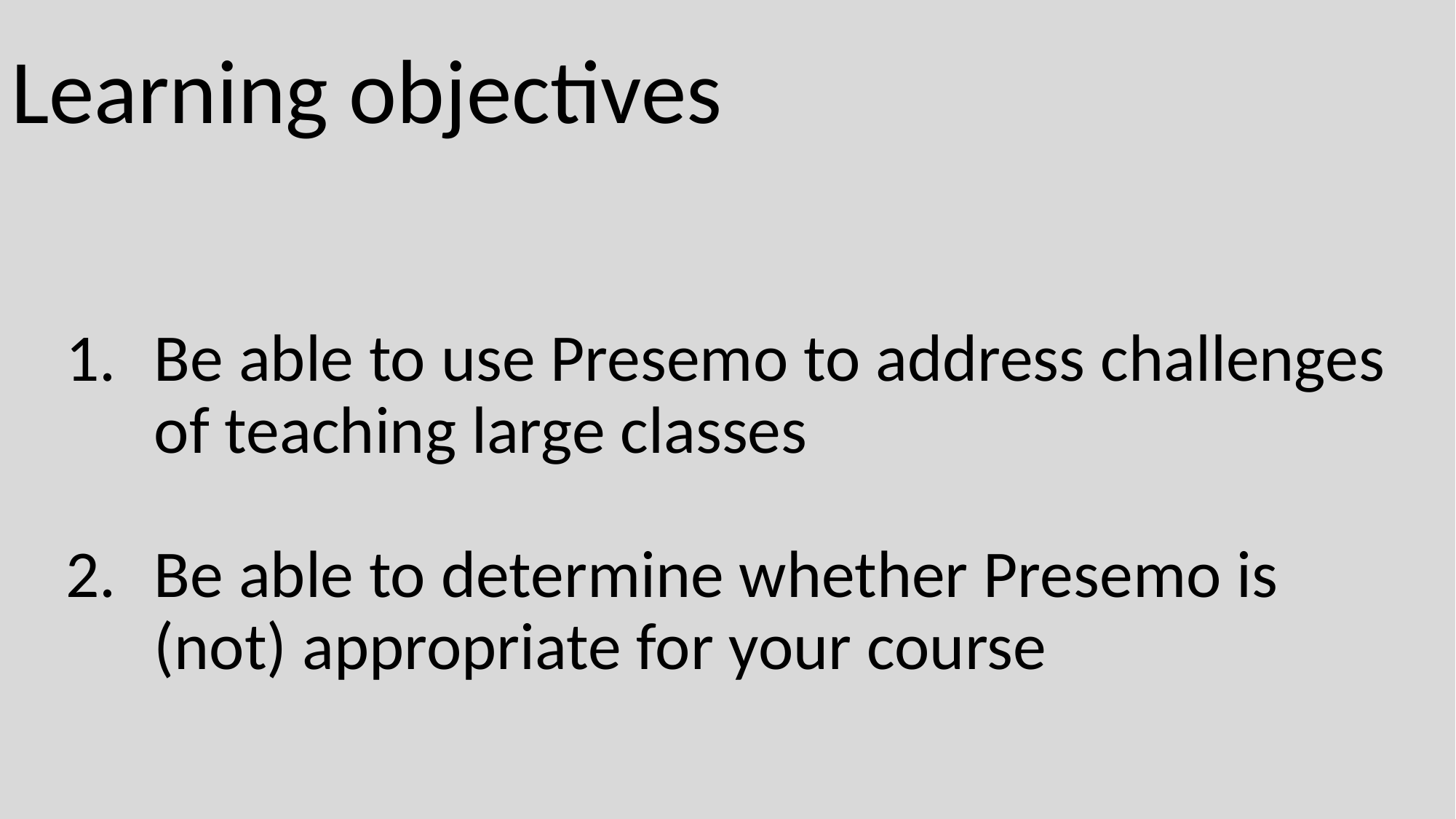

# Learning objectives
Be able to use Presemo to address challenges of teaching large classes

Be able to determine whether Presemo is (not) appropriate for your course